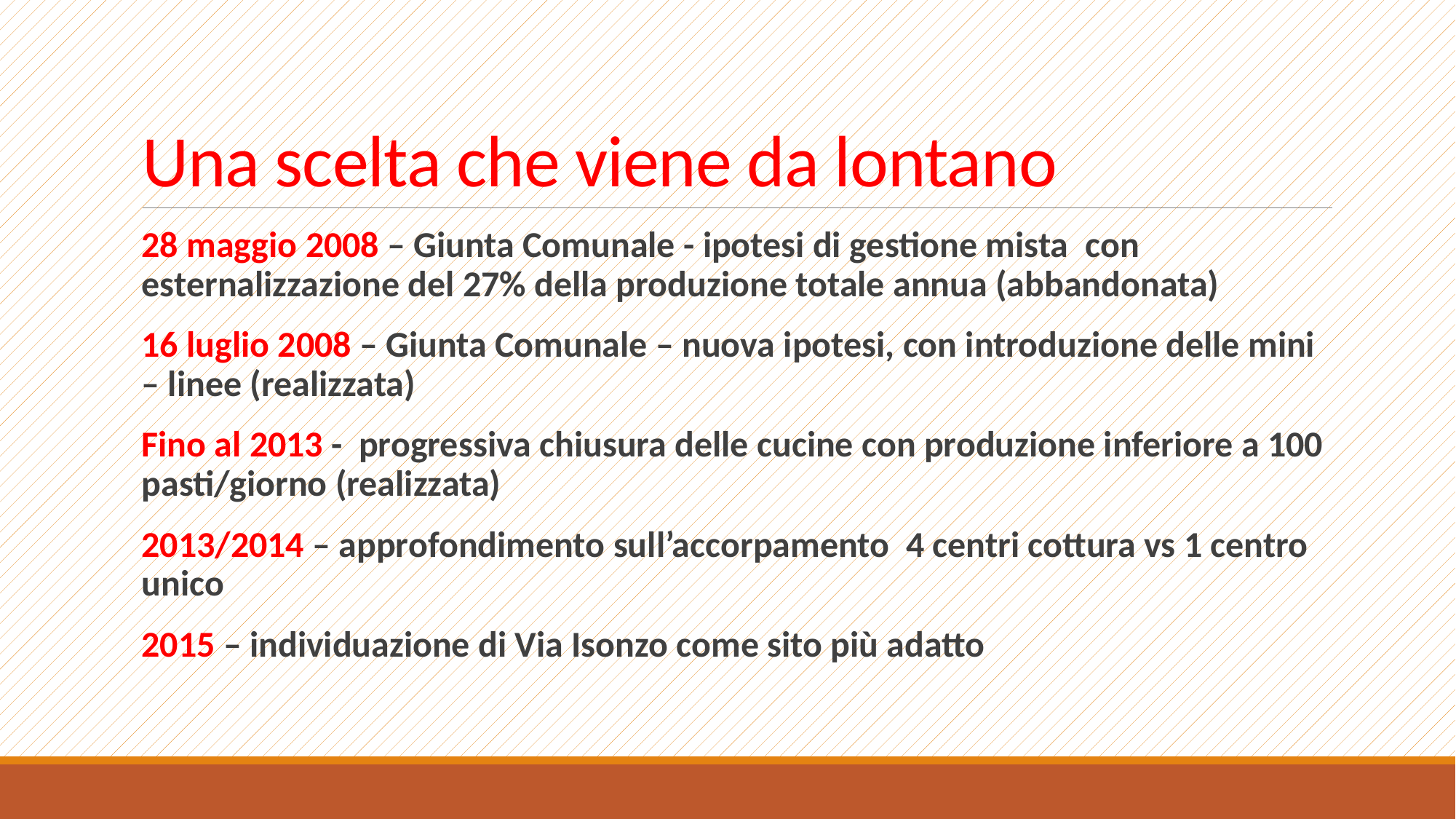

# Una scelta che viene da lontano
28 maggio 2008 – Giunta Comunale - ipotesi di gestione mista  con esternalizzazione del 27% della produzione totale annua (abbandonata)
16 luglio 2008 – Giunta Comunale – nuova ipotesi, con introduzione delle mini – linee (realizzata)
Fino al 2013 -  progressiva chiusura delle cucine con produzione inferiore a 100 pasti/giorno (realizzata)
2013/2014 – approfondimento sull’accorpamento  4 centri cottura vs 1 centro unico
2015 – individuazione di Via Isonzo come sito più adatto